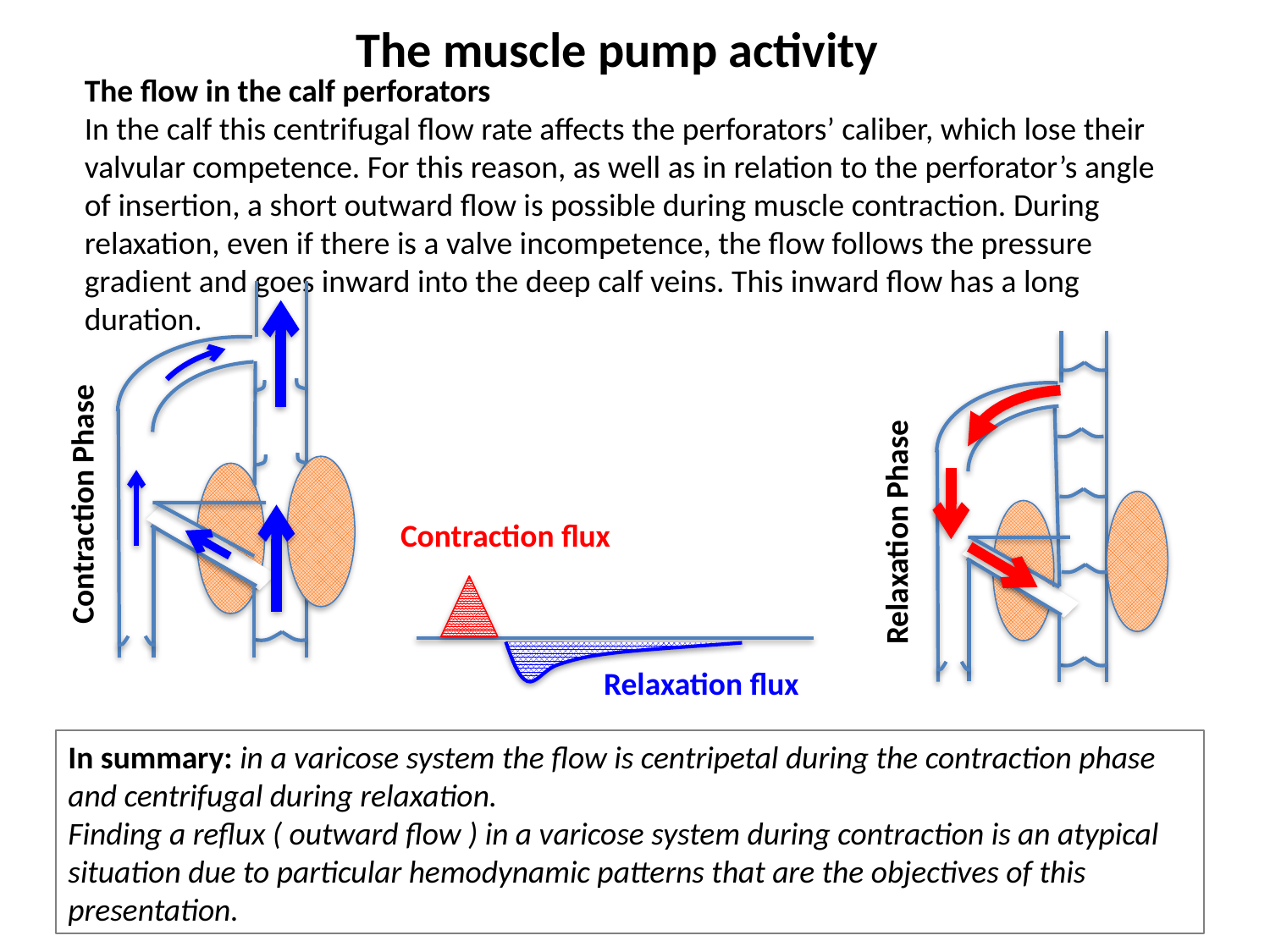

The muscle pump activity
The flow in the calf perforators
In the calf this centrifugal flow rate affects the perforators’ caliber, which lose their valvular competence. For this reason, as well as in relation to the perforator’s angle of insertion, a short outward flow is possible during muscle contraction. During relaxation, even if there is a valve incompetence, the flow follows the pressure gradient and goes inward into the deep calf veins. This inward flow has a long duration.

Relaxation Phase

Contraction Phase
Contraction flux

Relaxation flux
In summary: in a varicose system the flow is centripetal during the contraction phase and centrifugal during relaxation.
Finding a reflux ( outward flow ) in a varicose system during contraction is an atypical situation due to particular hemodynamic patterns that are the objectives of this presentation.